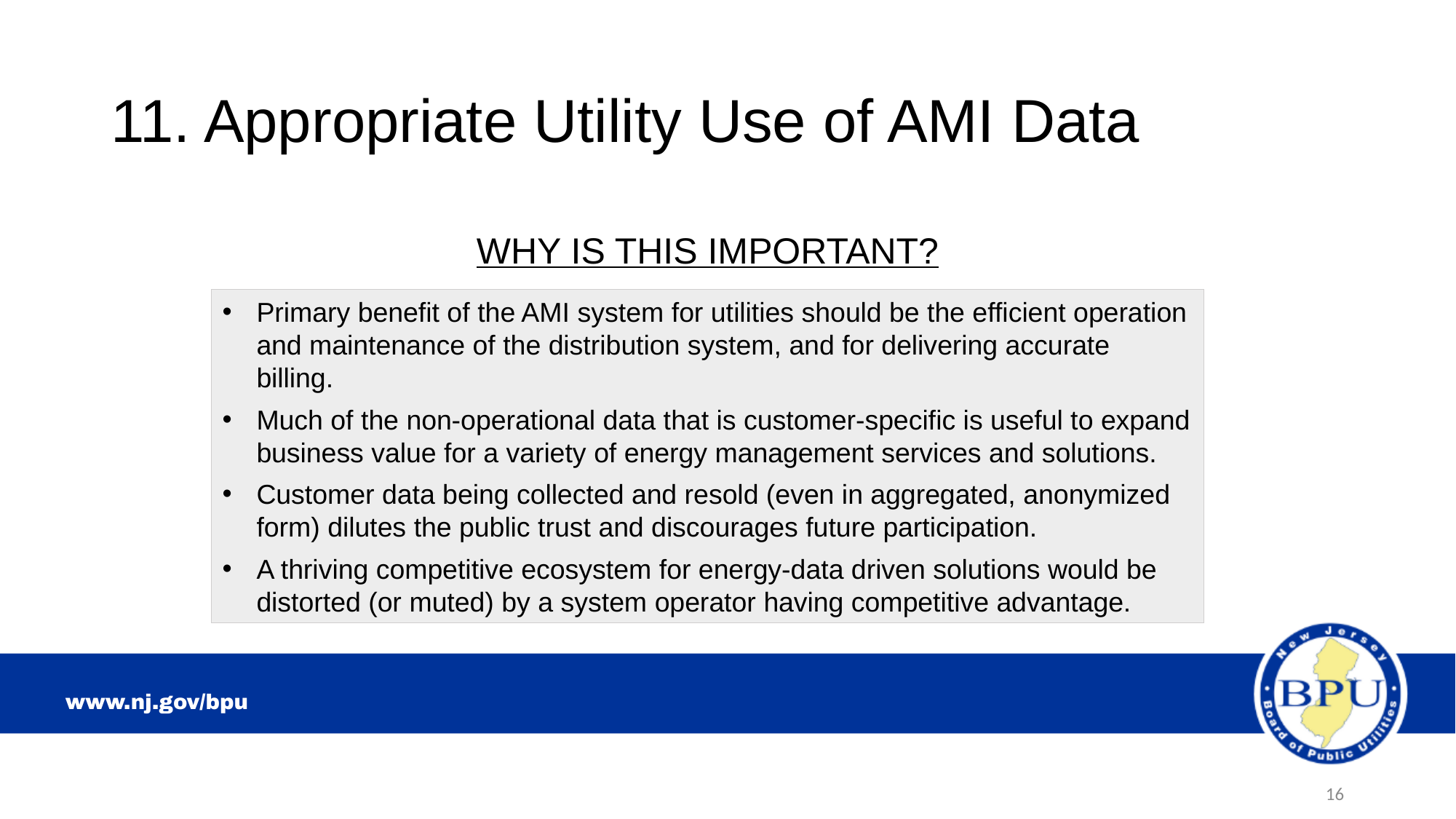

# 11. Appropriate Utility Use of AMI Data
WHY IS THIS IMPORTANT?
Primary benefit of the AMI system for utilities should be the efficient operation and maintenance of the distribution system, and for delivering accurate billing.
Much of the non-operational data that is customer-specific is useful to expand business value for a variety of energy management services and solutions.
Customer data being collected and resold (even in aggregated, anonymized form) dilutes the public trust and discourages future participation.
A thriving competitive ecosystem for energy-data driven solutions would be distorted (or muted) by a system operator having competitive advantage.
16